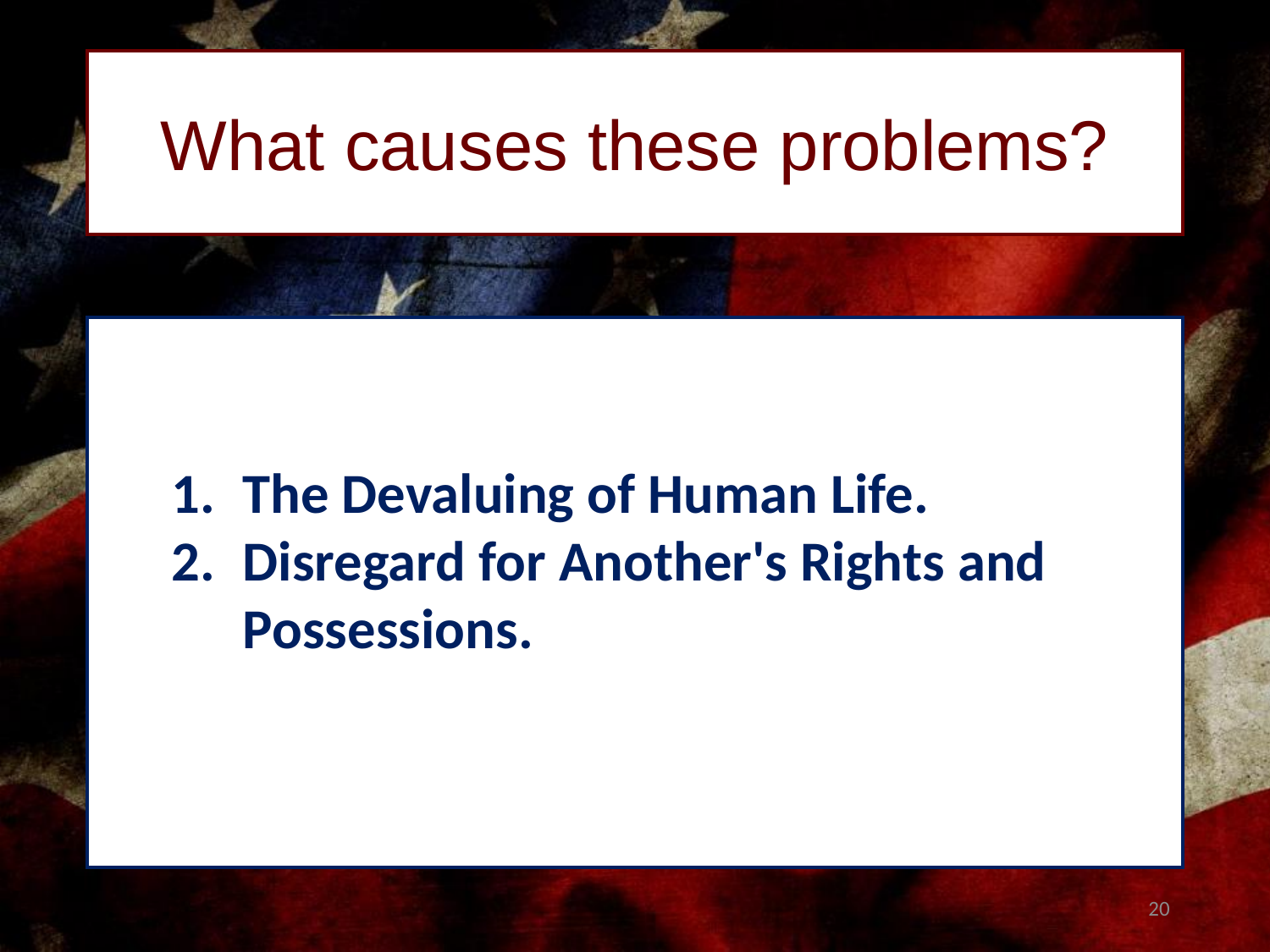

What causes these problems?
The Devaluing of Human Life.
Disregard for Another's Rights and Possessions.

20